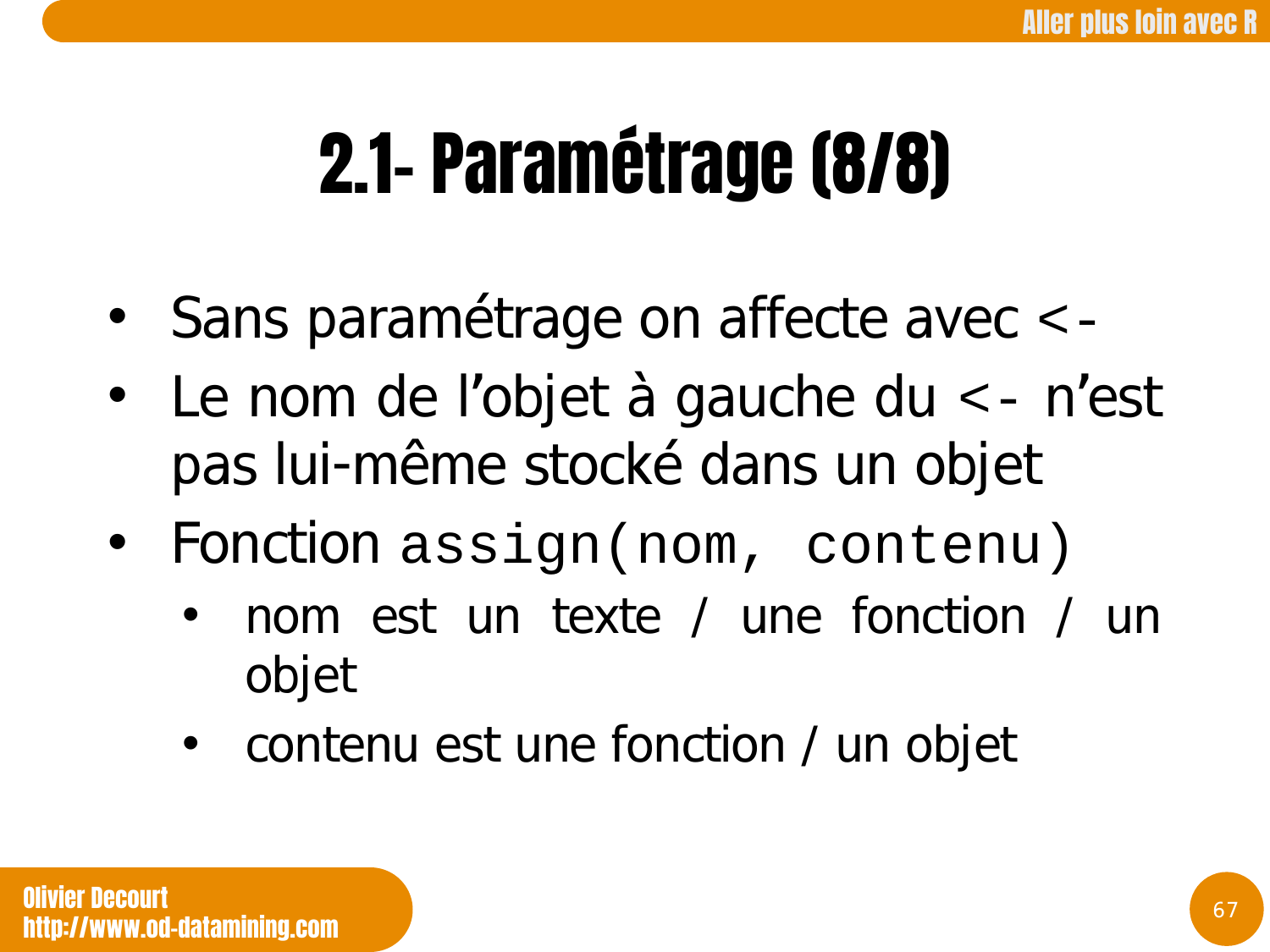

# 2.1- Paramétrage (8/8)
Sans paramétrage on affecte avec <-
Le nom de l’objet à gauche du <- n’est pas lui-même stocké dans un objet
Fonction assign(nom, contenu)
nom est un texte / une fonction / un objet
contenu est une fonction / un objet